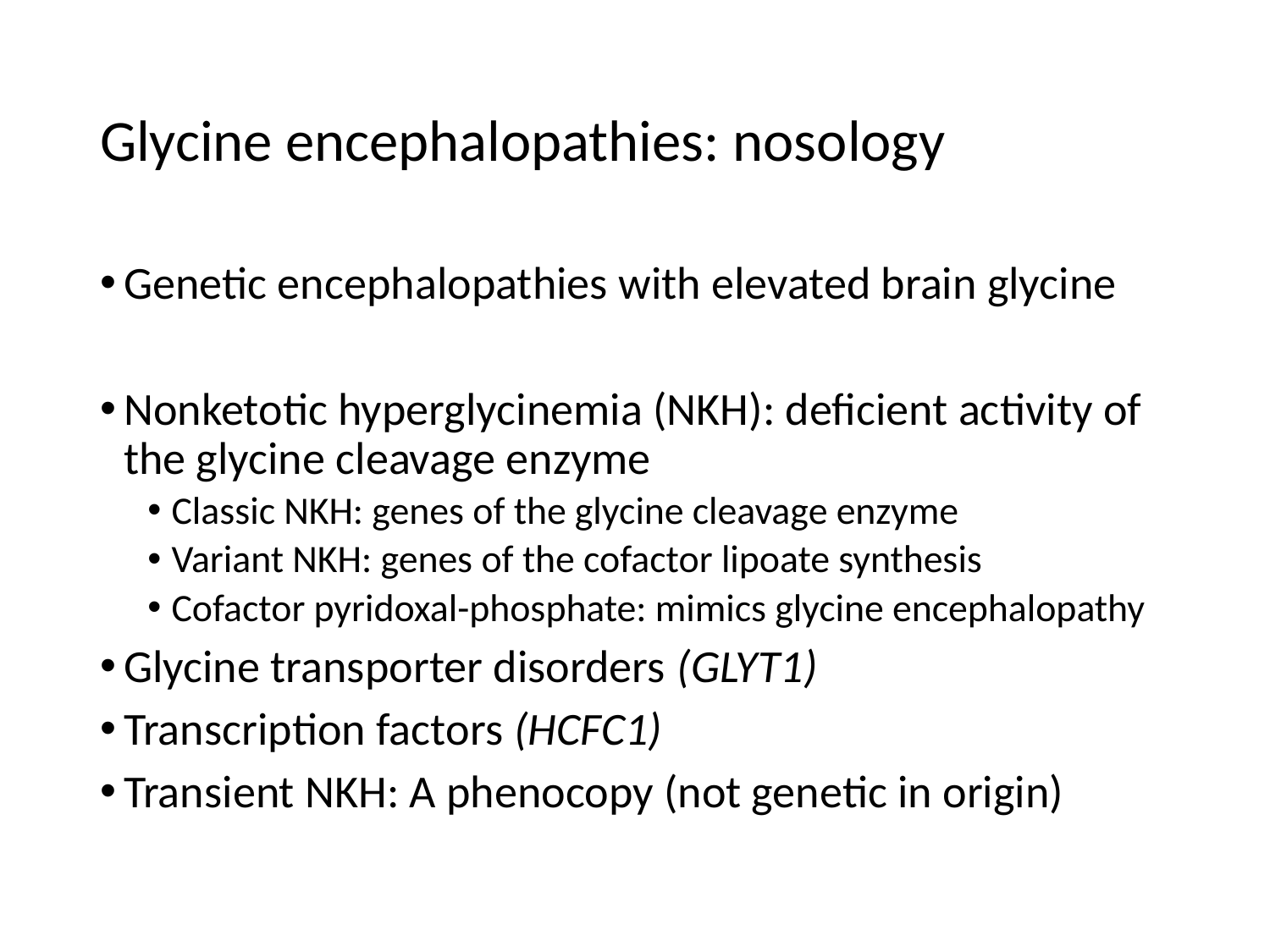

# Glycine encephalopathies: nosology
Genetic encephalopathies with elevated brain glycine

Nonketotic hyperglycinemia (NKH): deficient activity of the glycine cleavage enzyme
Classic NKH: genes of the glycine cleavage enzyme
Variant NKH: genes of the cofactor lipoate synthesis
Cofactor pyridoxal-phosphate: mimics glycine encephalopathy
Glycine transporter disorders (GLYT1)
Transcription factors (HCFC1)
Transient NKH: A phenocopy (not genetic in origin)